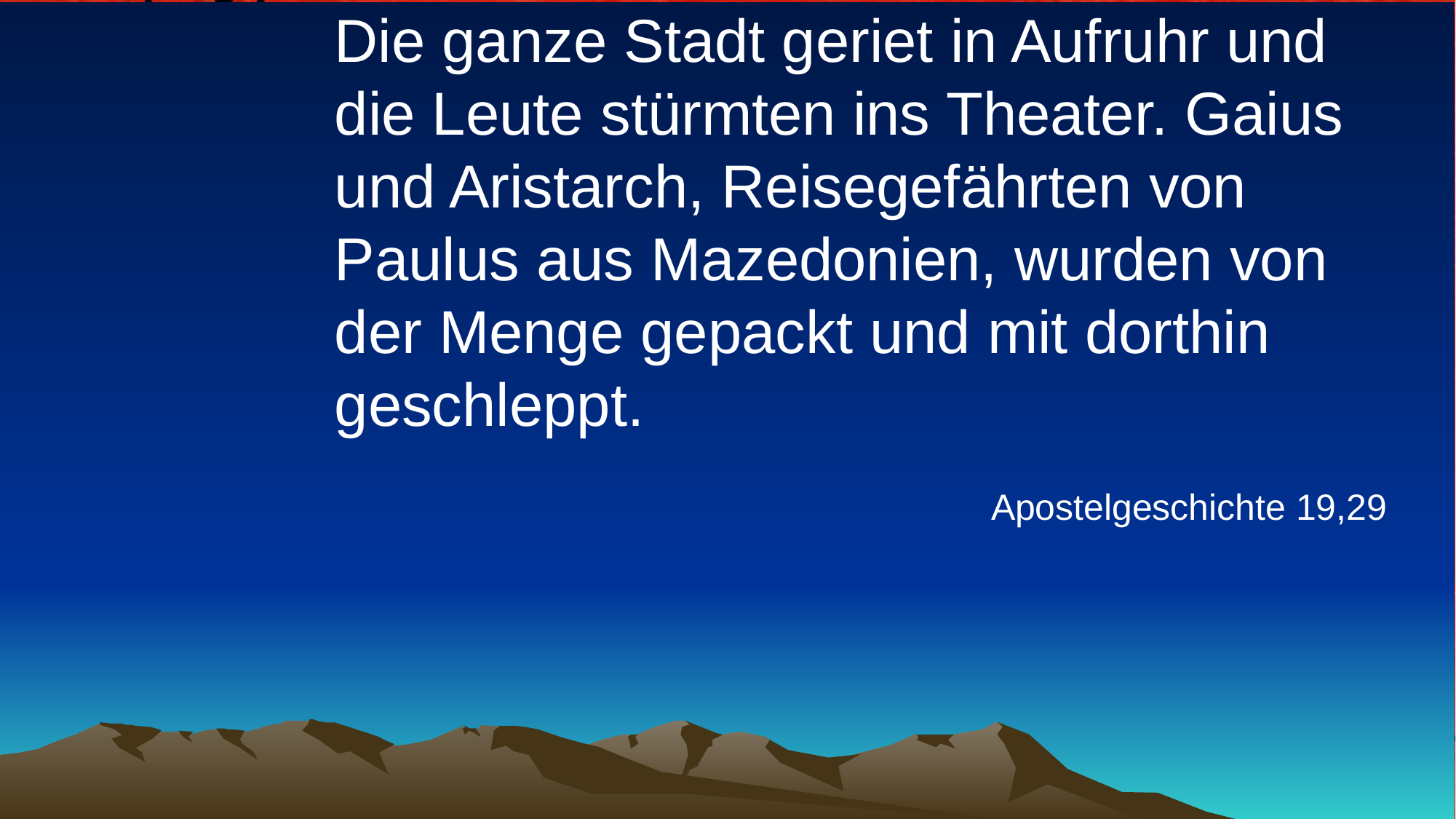

# Die ganze Stadt geriet in Aufruhr und die Leute stürmten ins Theater. Gaius und Aristarch, Reisegefährten von Paulus aus Mazedonien, wurden von der Menge gepackt und mit dorthin geschleppt.
Apostelgeschichte 19,29